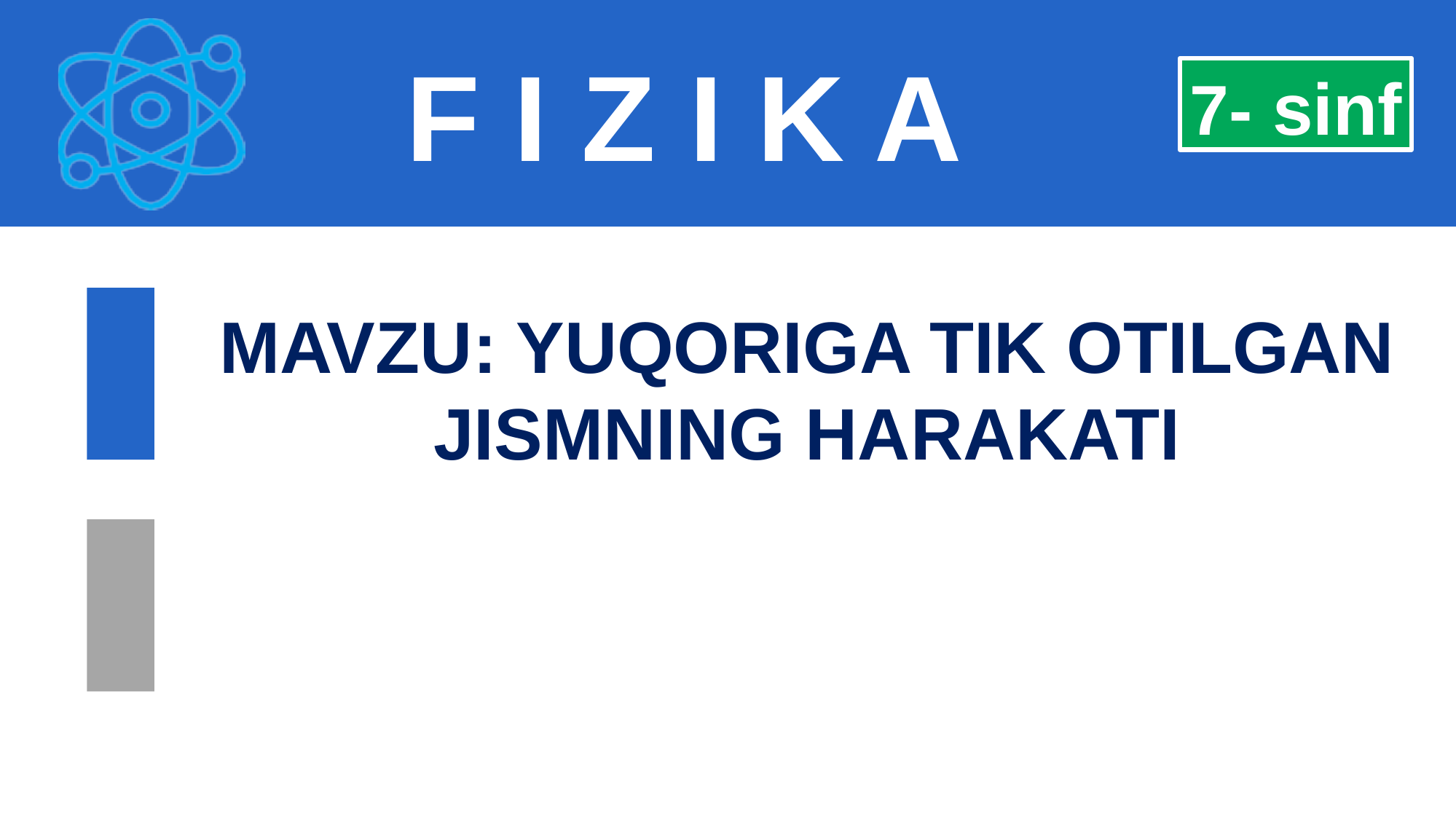

F I Z I K A
7- sinf

MAVZU: YUQORIGA TIK OTILGAN JISMNING HARAKATI